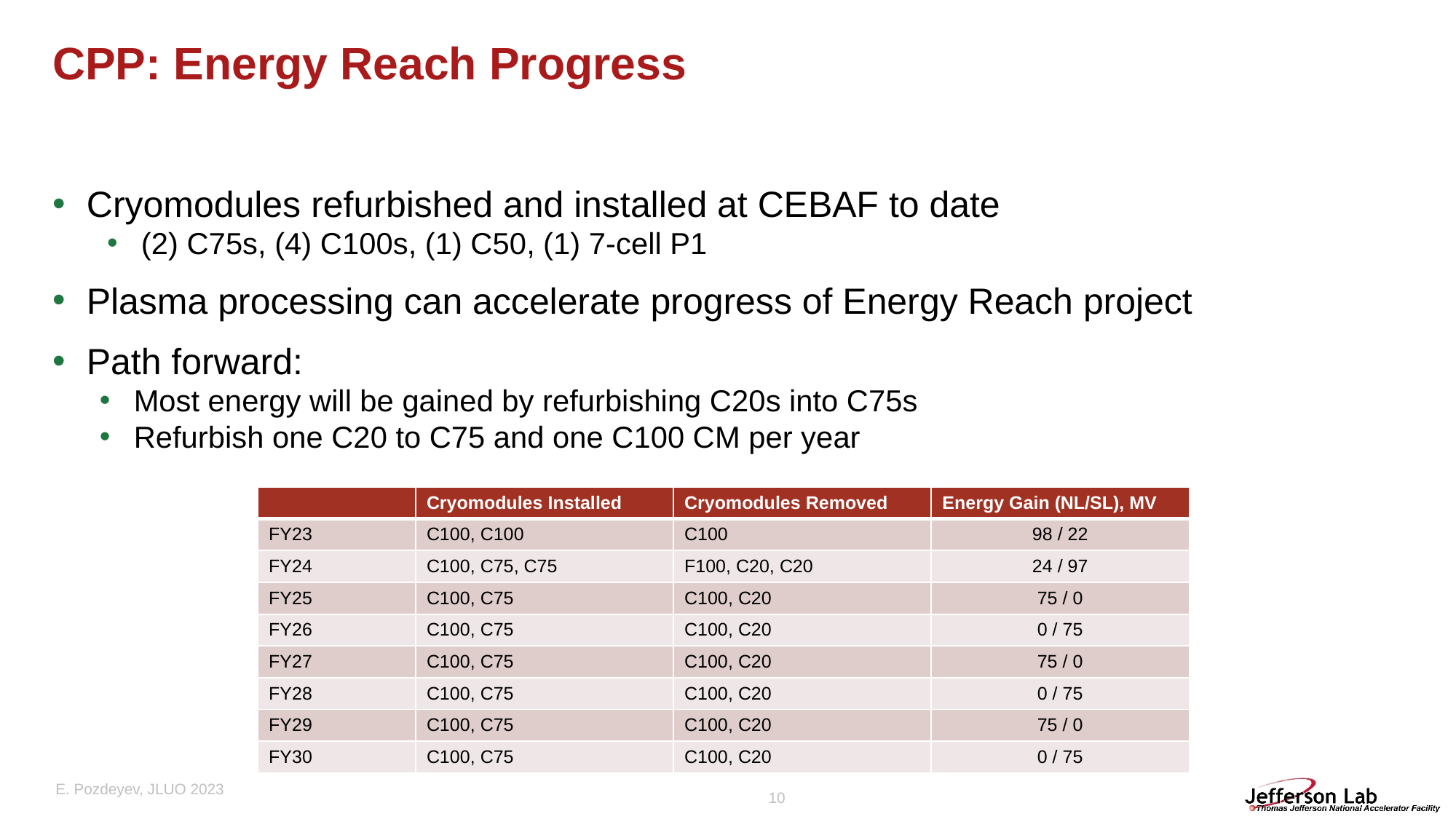

# CPP: Energy Reach Progress
Cryomodules refurbished and installed at CEBAF to date
(2) C75s, (4) C100s, (1) C50, (1) 7-cell P1
Plasma processing can accelerate progress of Energy Reach project
Path forward:
Most energy will be gained by refurbishing C20s into C75s
Refurbish one C20 to C75 and one C100 CM per year

|  | Cryomodules Installed | Cryomodules Removed | Energy Gain (NL/SL), MV |
| --- | --- | --- | --- |
| FY23 | C100, C100 | C100 | 98 / 22 |
| FY24 | C100, C75, C75 | F100, C20, C20 | 24 / 97 |
| FY25 | C100, C75 | C100, C20 | 75 / 0 |
| FY26 | C100, C75 | C100, C20 | 0 / 75 |
| FY27 | C100, C75 | C100, C20 | 75 / 0 |
| FY28 | C100, C75 | C100, C20 | 0 / 75 |
| FY29 | C100, C75 | C100, C20 | 75 / 0 |
| FY30 | C100, C75 | C100, C20 | 0 / 75 |